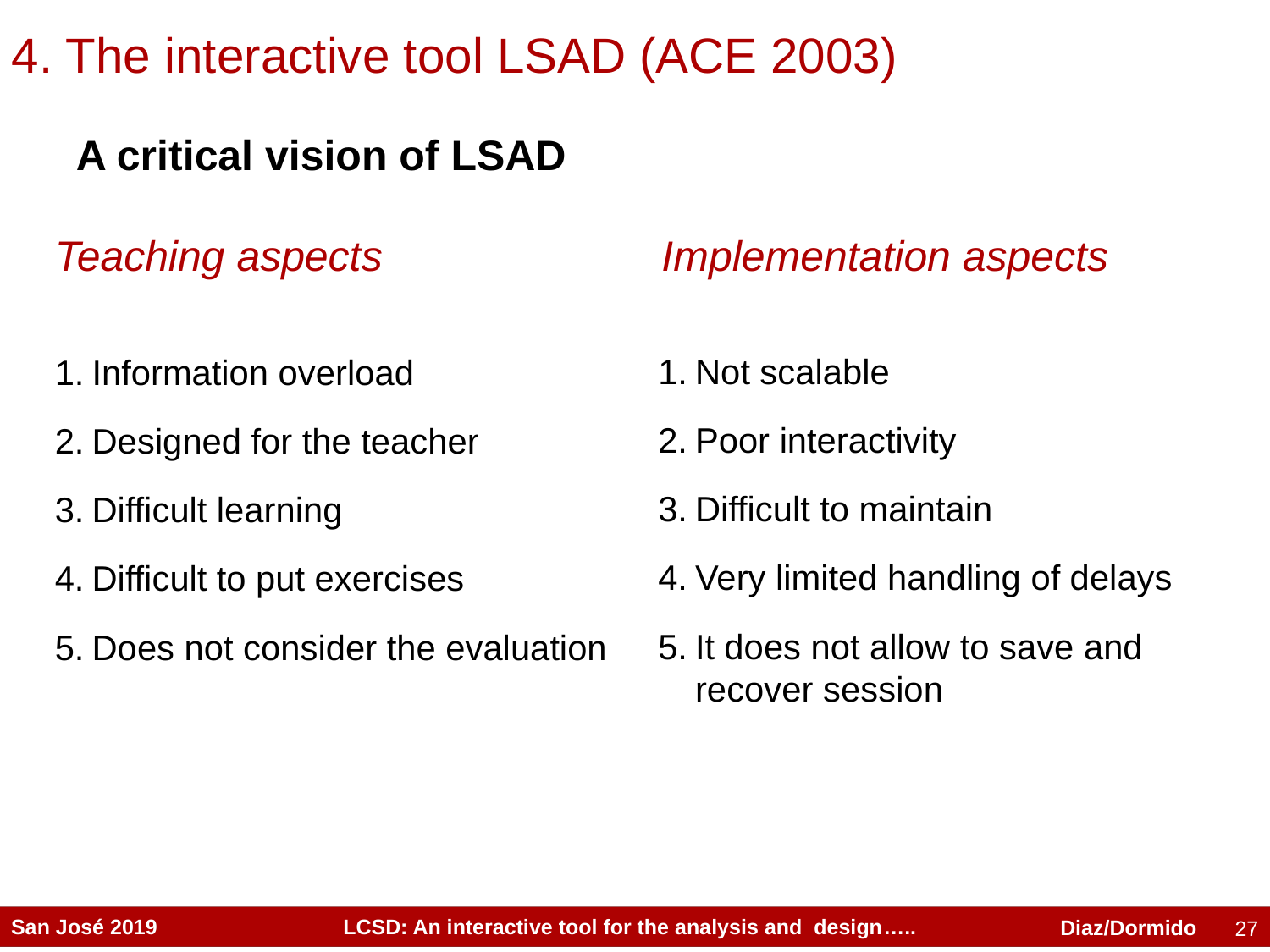

4. The interactive tool LSAD (ACE 2003)
A critical vision of LSAD
Teaching aspects
Implementation aspects
Not scalable
Poor interactivity
Difficult to maintain
Very limited handling of delays
It does not allow to save and recover session
Information overload
Designed for the teacher
Difficult learning
Difficult to put exercises
Does not consider the evaluation

27